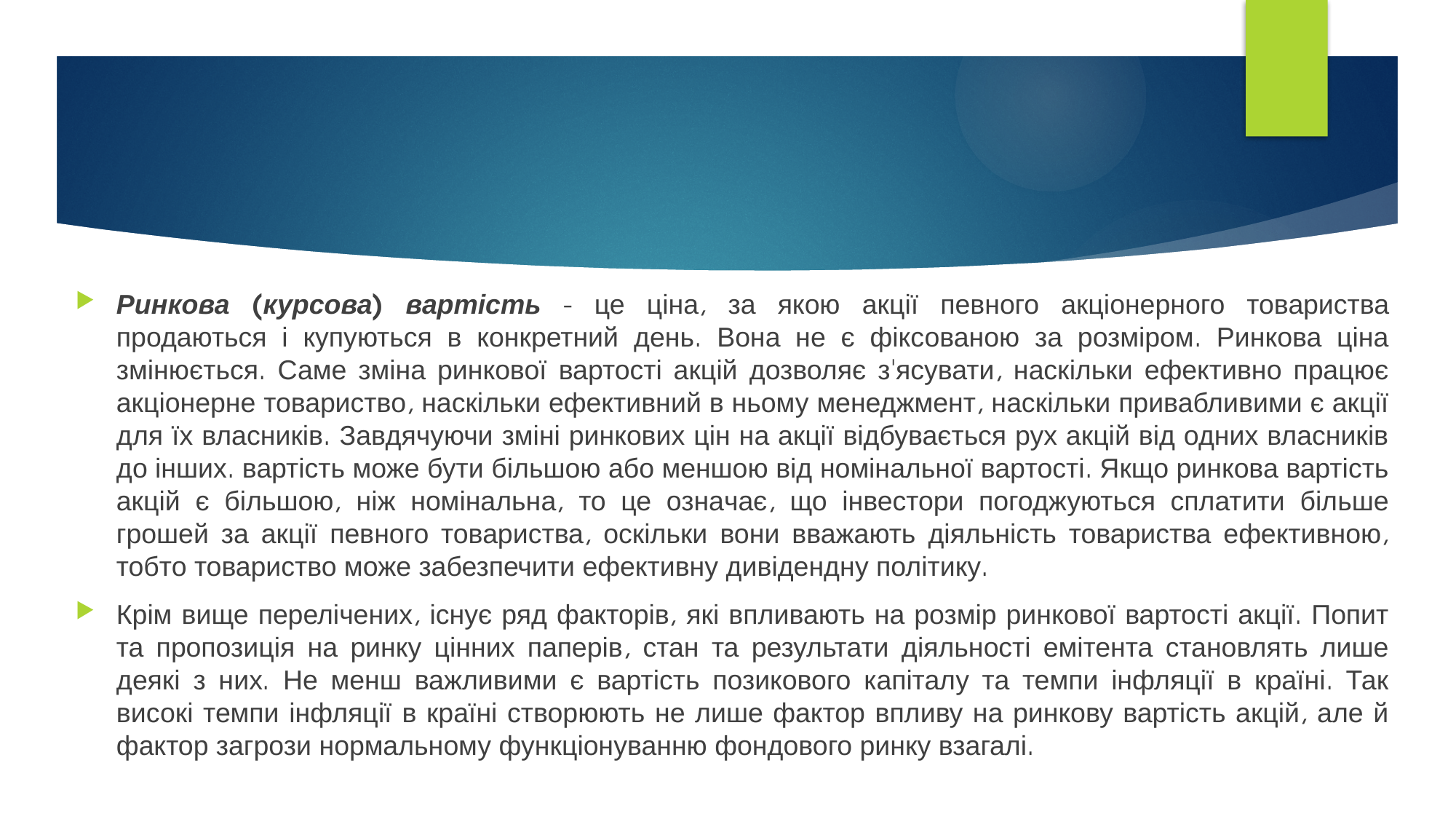

Ринкова (курсова) вартість - це ціна, за якою акції певного акціо­нерного товариства продаються і купуються в конкретний день. Вона не є фіксованою за розміром. Ринкова ціна змінюється. Саме зміна ринкової вартості акцій дозволяє з'ясувати, наскільки ефективно працює акціонерне товариство, наскільки ефективний в ньому менеджмент, наскільки привабливими є акції для їх власників. Завдячуючи зміні ринкових цін на акції відбувається рух акцій від одних власників до інших. вартість може бути більшою або меншою від номінальної вар­тості. Якщо ринкова вартість акцій є більшою, ніж номінальна, то це озна­чає, що інвестори погоджуються сплатити більше грошей за акції певного товариства, оскільки вони вважають діяльність товариства ефективною, тобто товариство може забезпечити ефективну дивідендну політику.
Крім вище перелічених, існує ряд факторів, які впливають на роз­мір ринкової вартості акції. Попит та пропозиція на ринку цінних папе­рів, стан та результати діяльності емітента становлять лише деякі з них. Не менш важливими є вартість позикового капіталу та темпи інфляції в країні. Так високі темпи інфляції в країні створюють не лише фактор впливу на ринкову вартість акцій, але й фактор загрози нормальному функціонуванню фондового ринку взагалі.